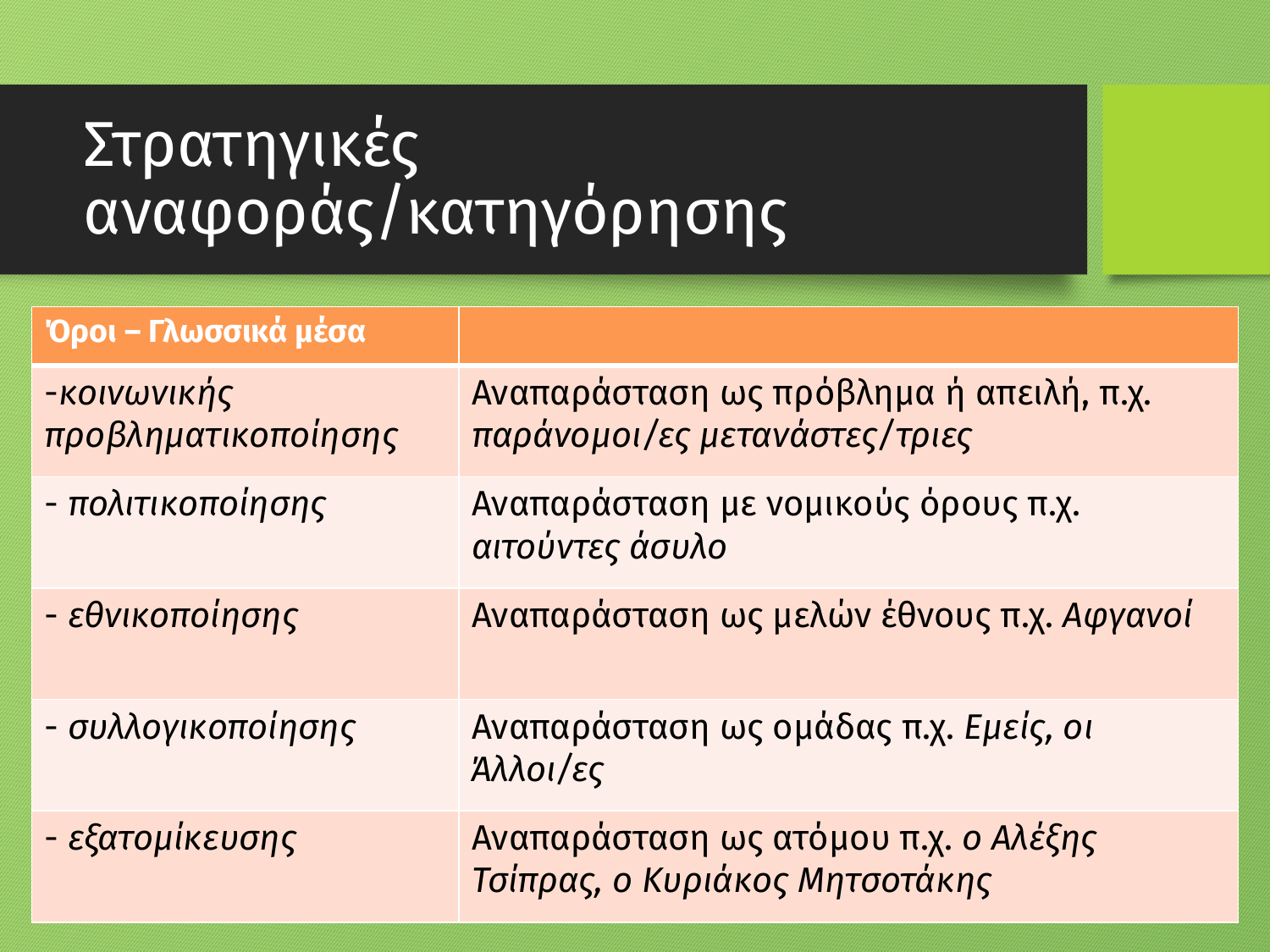

# Στρατηγικές αναφοράς/κατηγόρησης
| Όροι – Γλωσσικά μέσα |  |
| --- | --- |
| -κοινωνικής προβληματικοποίησης | Αναπαράσταση ως πρόβλημα ή απειλή, π.χ. παράνομοι/ες μετανάστες/τριες |
| - πολιτικοποίησης | Αναπαράσταση με νομικούς όρους π.χ. αιτούντες άσυλο |
| - εθνικοποίησης | Αναπαράσταση ως μελών έθνους π.χ. Αφγανοί |
| - συλλογικοποίησης | Αναπαράσταση ως ομάδας π.χ. Εμείς, οι Άλλοι/ες |
| - εξατομίκευσης | Αναπαράσταση ως ατόμου π.χ. ο Αλέξης Τσίπρας, ο Κυριάκος Μητσοτάκης |